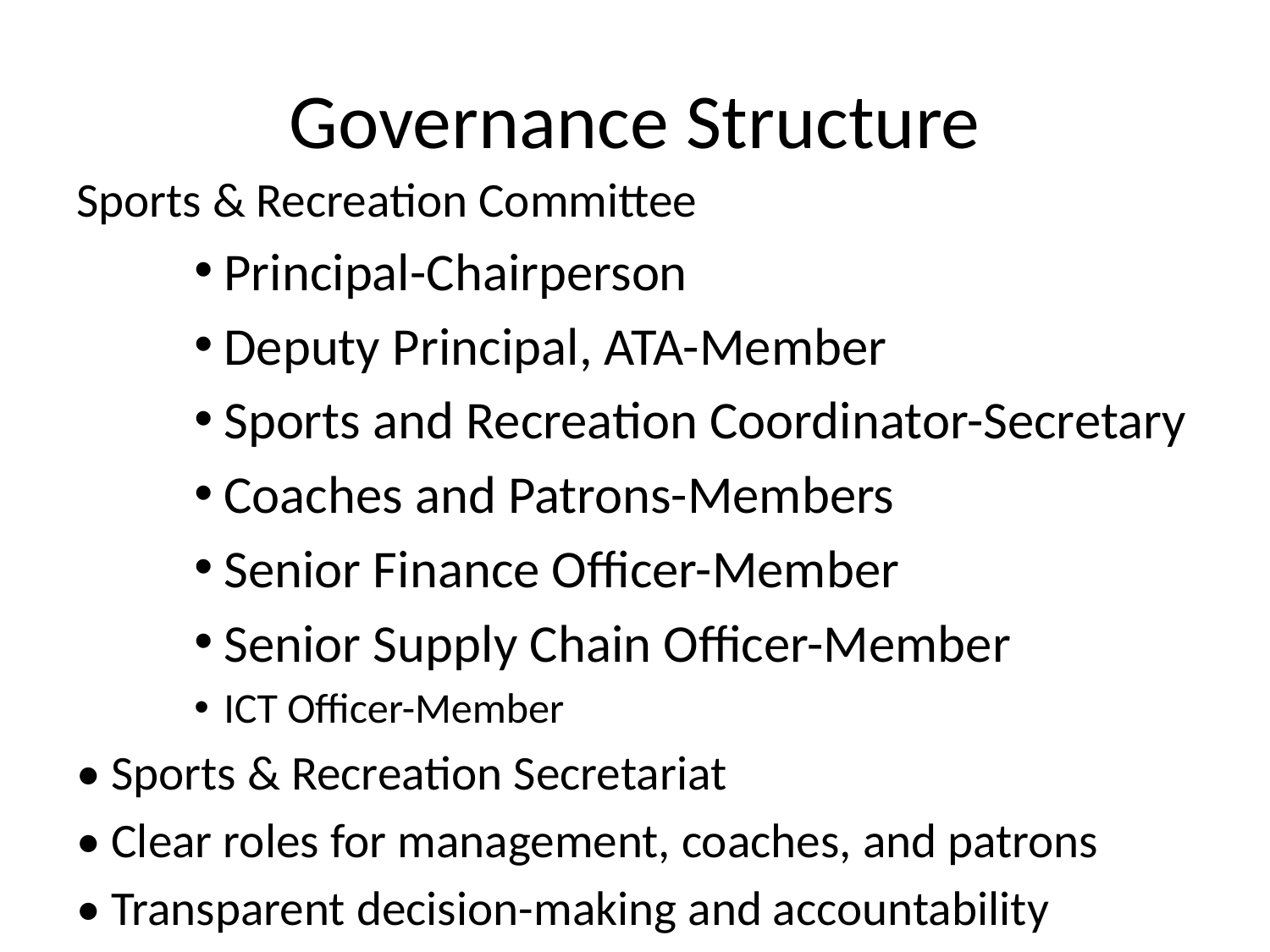

# Governance Structure
Sports & Recreation Committee
Principal-Chairperson
Deputy Principal, ATA-Member
Sports and Recreation Coordinator-Secretary
Coaches and Patrons-Members
Senior Finance Officer-Member
Senior Supply Chain Officer-Member
ICT Officer-Member
• Sports & Recreation Secretariat
• Clear roles for management, coaches, and patrons
• Transparent decision-making and accountability